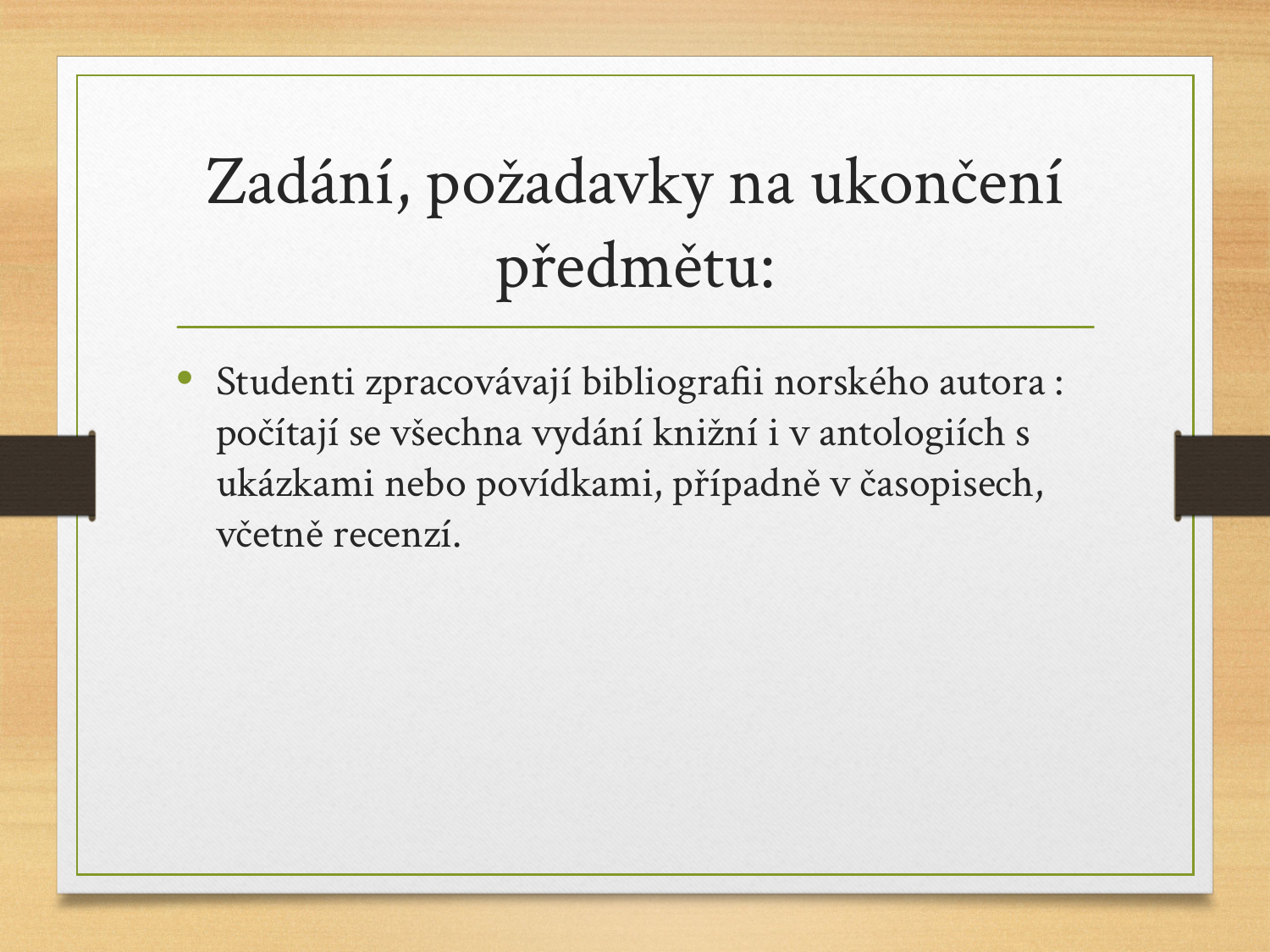

# Zadání, požadavky na ukončení předmětu:
Studenti zpracovávají bibliografii norského autora : počítají se všechna vydání knižní i v antologiích s ukázkami nebo povídkami, případně v časopisech, včetně recenzí.